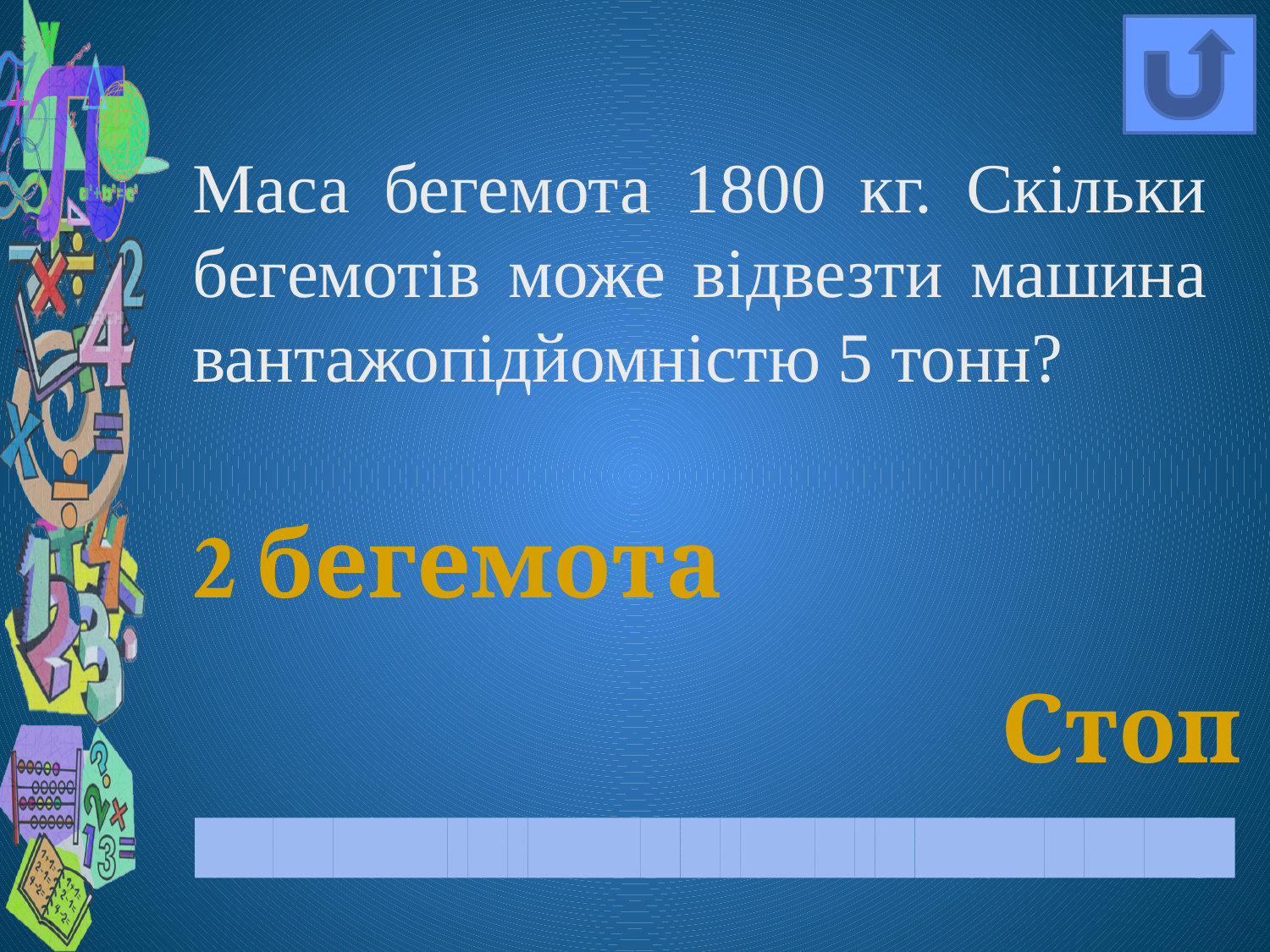

Маса бегемота 1800 кг. Скільки бегемотів може відвезти машина вантажопідйомністю 5 тонн?
2 бегемота
Стоп